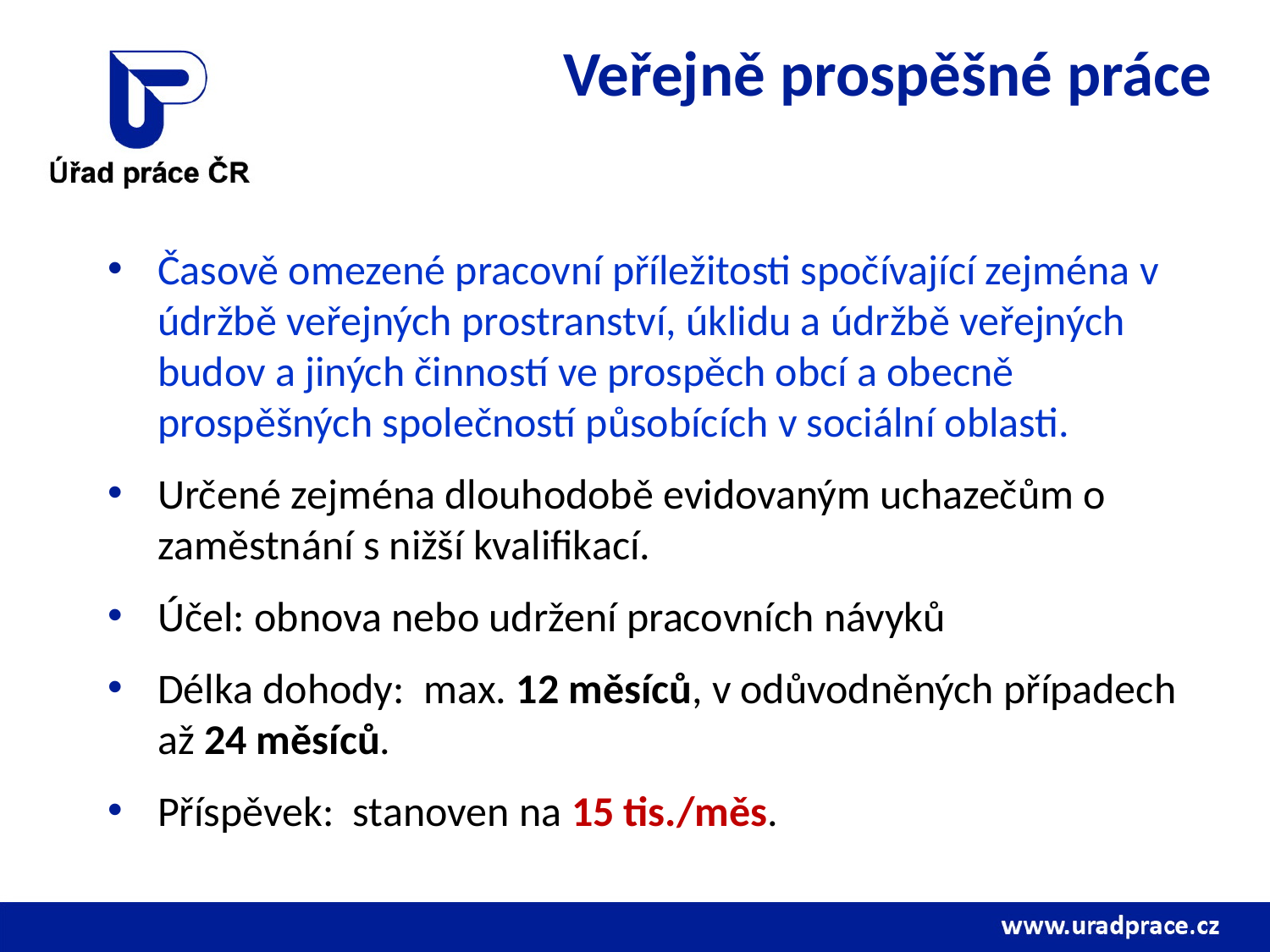

# Veřejně prospěšné práce
Časově omezené pracovní příležitosti spočívající zejména v údržbě veřejných prostranství, úklidu a údržbě veřejných budov a jiných činností ve prospěch obcí a obecně prospěšných společností působících v sociální oblasti.
Určené zejména dlouhodobě evidovaným uchazečům o zaměstnání s nižší kvalifikací.
Účel: obnova nebo udržení pracovních návyků
Délka dohody:  max. 12 měsíců, v odůvodněných případech až 24 měsíců.
Příspěvek:  stanoven na 15 tis./měs.